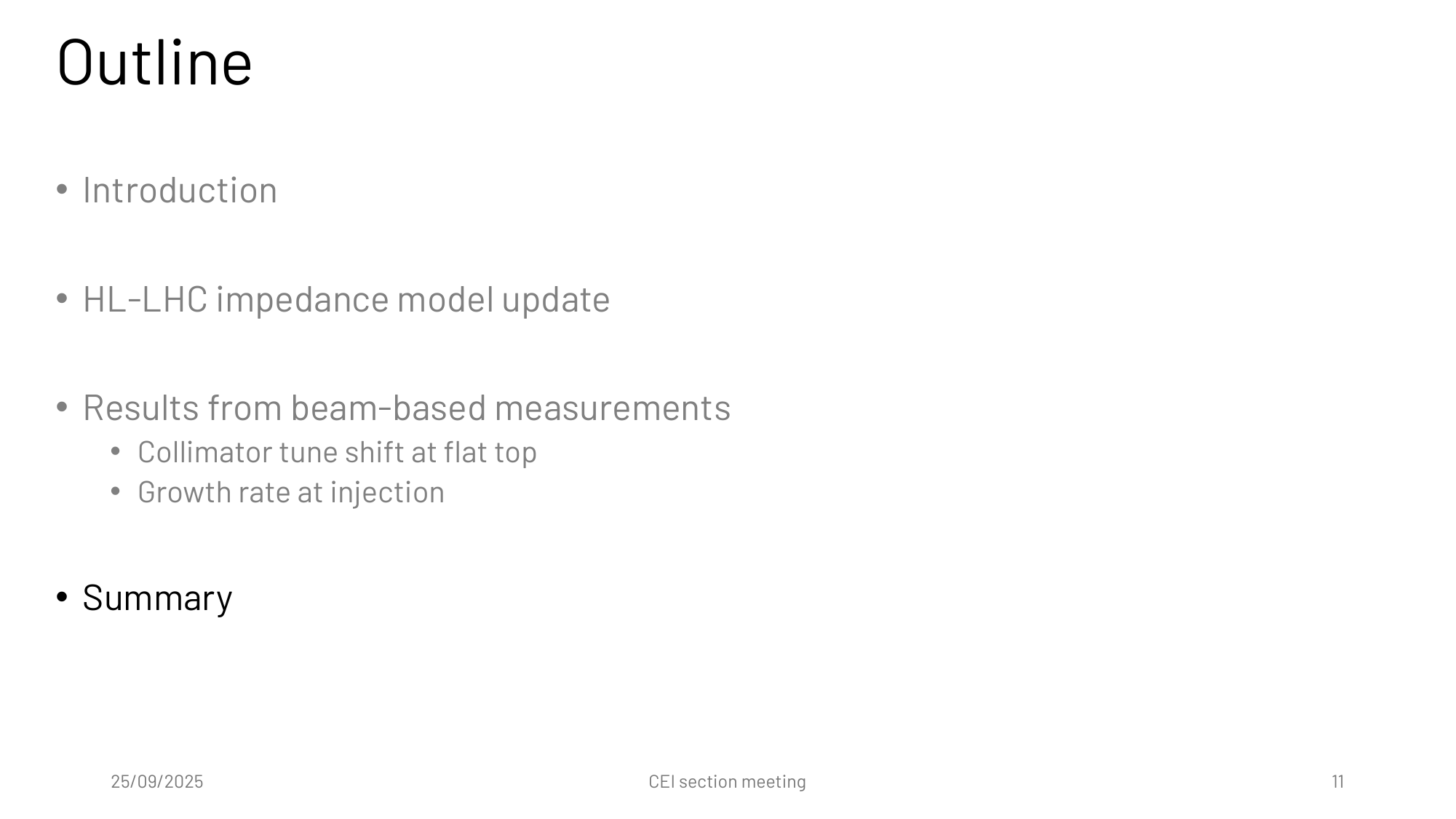

# Outline
Introduction

HL-LHC impedance model update

Results from beam-based measurements
Collimator tune shift at flat top
Growth rate at injection

Summary

25/09/2025
CEI section meeting
11